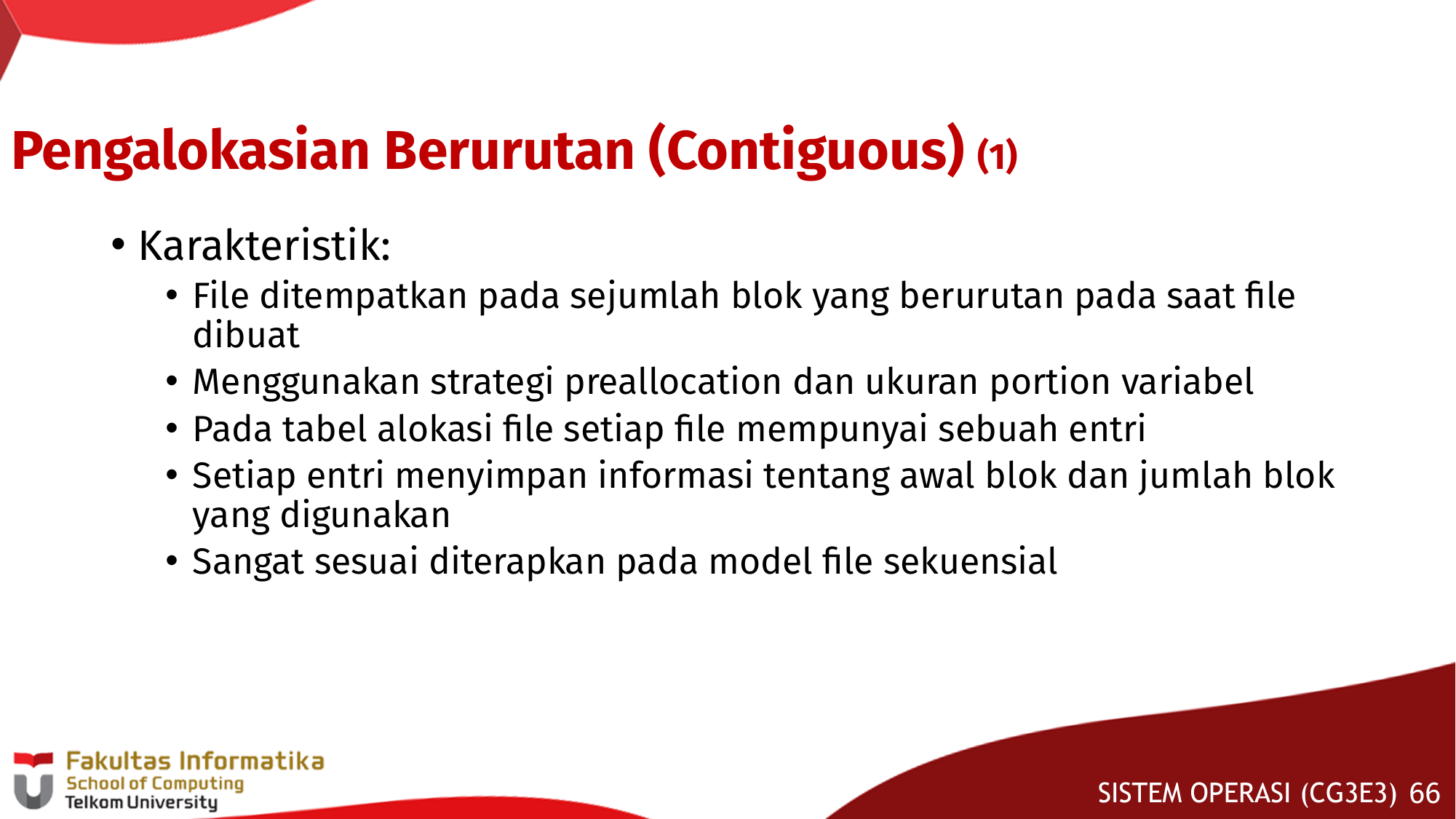

# Pengalokasian Berurutan (Contiguous) (1)
Karakteristik:
File ditempatkan pada sejumlah blok yang berurutan pada saat file dibuat
Menggunakan strategi preallocation dan ukuran portion variabel
Pada tabel alokasi file setiap file mempunyai sebuah entri
Setiap entri menyimpan informasi tentang awal blok dan jumlah blok yang digunakan
Sangat sesuai diterapkan pada model file sekuensial
66